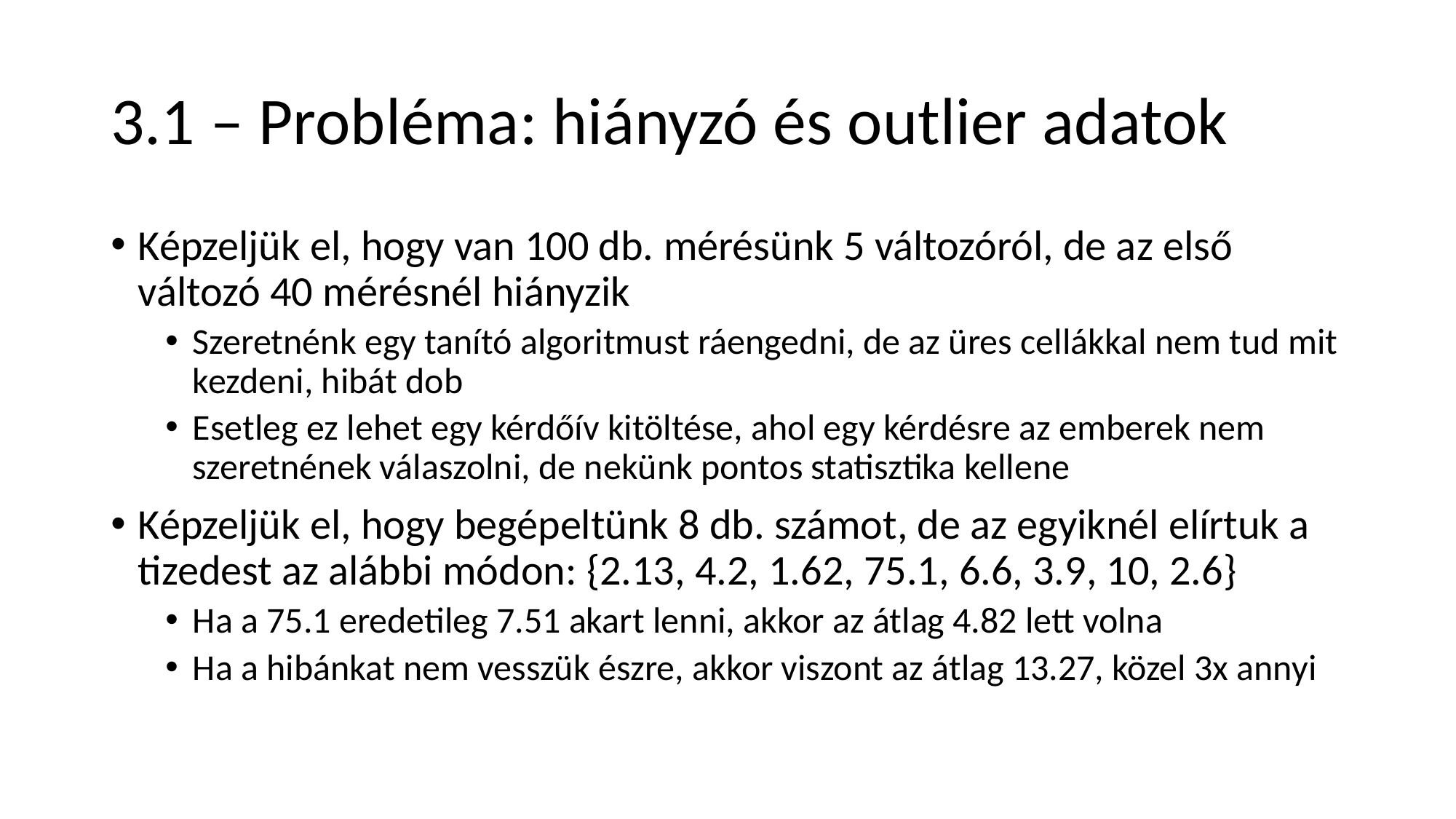

# 3.1 – Probléma: hiányzó és outlier adatok
Képzeljük el, hogy van 100 db. mérésünk 5 változóról, de az első változó 40 mérésnél hiányzik
Szeretnénk egy tanító algoritmust ráengedni, de az üres cellákkal nem tud mit kezdeni, hibát dob
Esetleg ez lehet egy kérdőív kitöltése, ahol egy kérdésre az emberek nem szeretnének válaszolni, de nekünk pontos statisztika kellene
Képzeljük el, hogy begépeltünk 8 db. számot, de az egyiknél elírtuk a tizedest az alábbi módon: {2.13, 4.2, 1.62, 75.1, 6.6, 3.9, 10, 2.6}
Ha a 75.1 eredetileg 7.51 akart lenni, akkor az átlag 4.82 lett volna
Ha a hibánkat nem vesszük észre, akkor viszont az átlag 13.27, közel 3x annyi